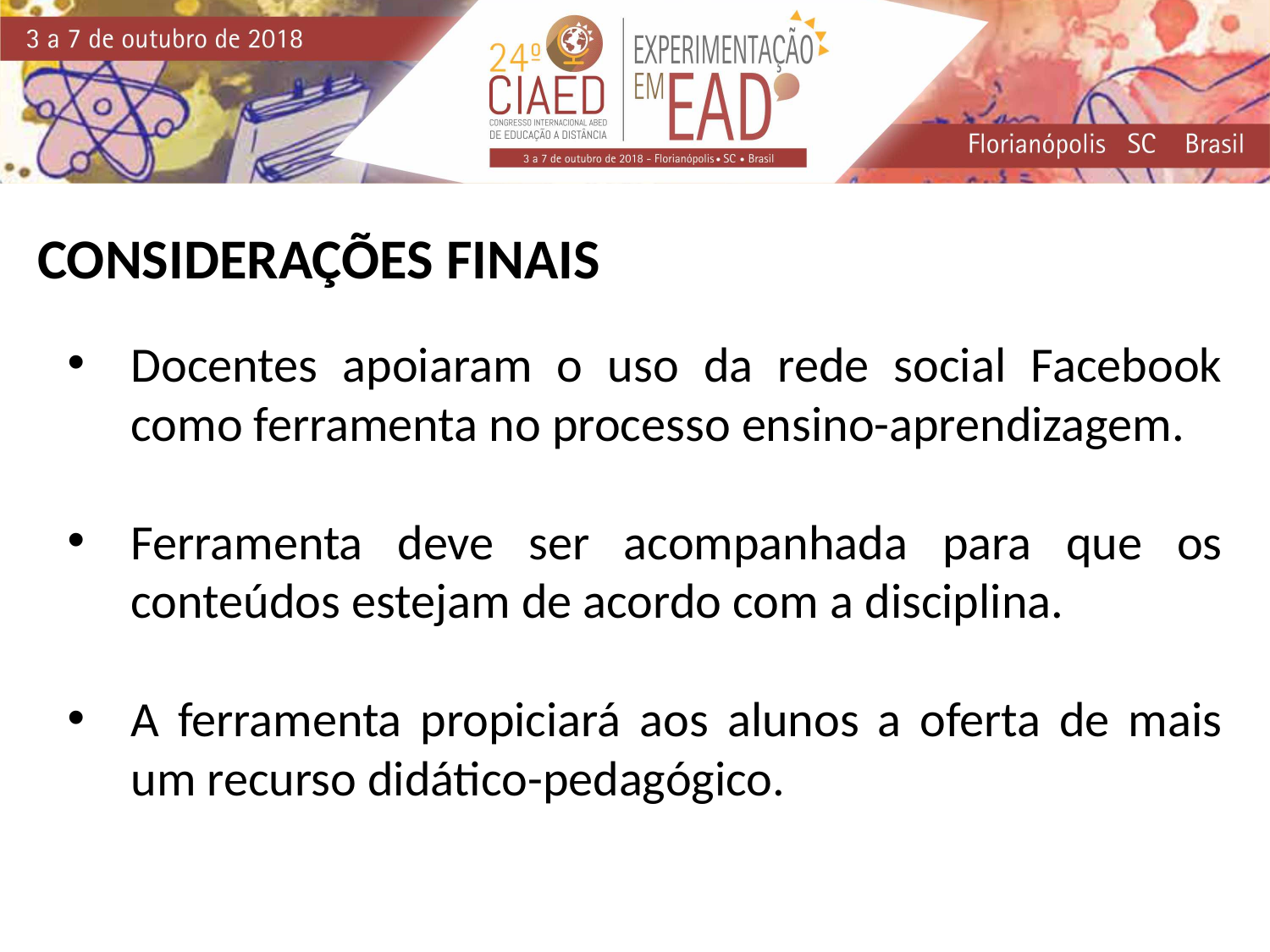

CONSIDERAÇÕES FINAIS
Docentes apoiaram o uso da rede social Facebook como ferramenta no processo ensino-aprendizagem.

Ferramenta deve ser acompanhada para que os conteúdos estejam de acordo com a disciplina.

A ferramenta propiciará aos alunos a oferta de mais um recurso didático-pedagógico.